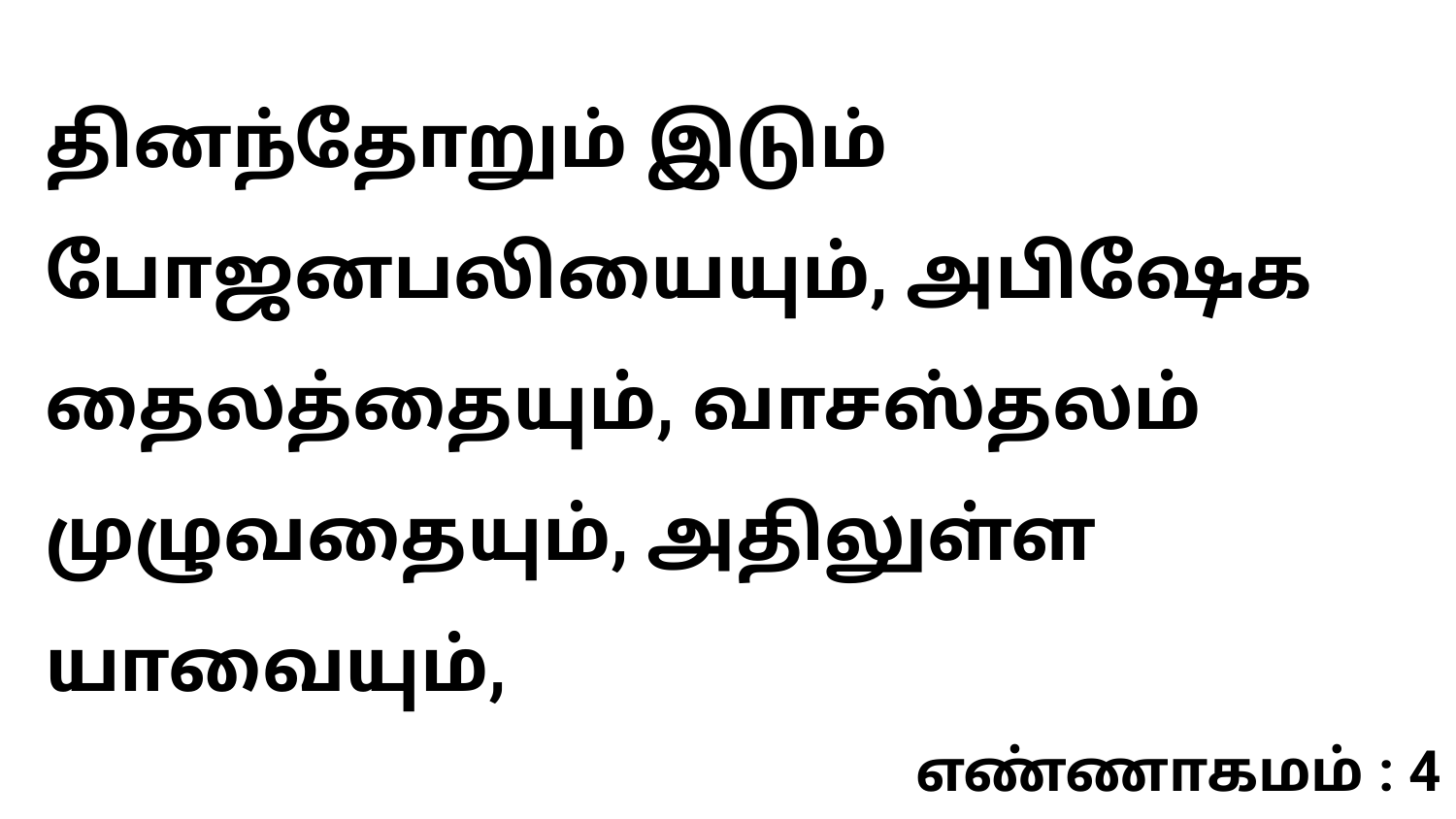

தினந்தோறும் இடும் போஜனபலியையும், அபிஷேக தைலத்தையும், வாசஸ்தலம் முழுவதையும், அதிலுள்ள யாவையும்,
எண்ணாகமம் : 4